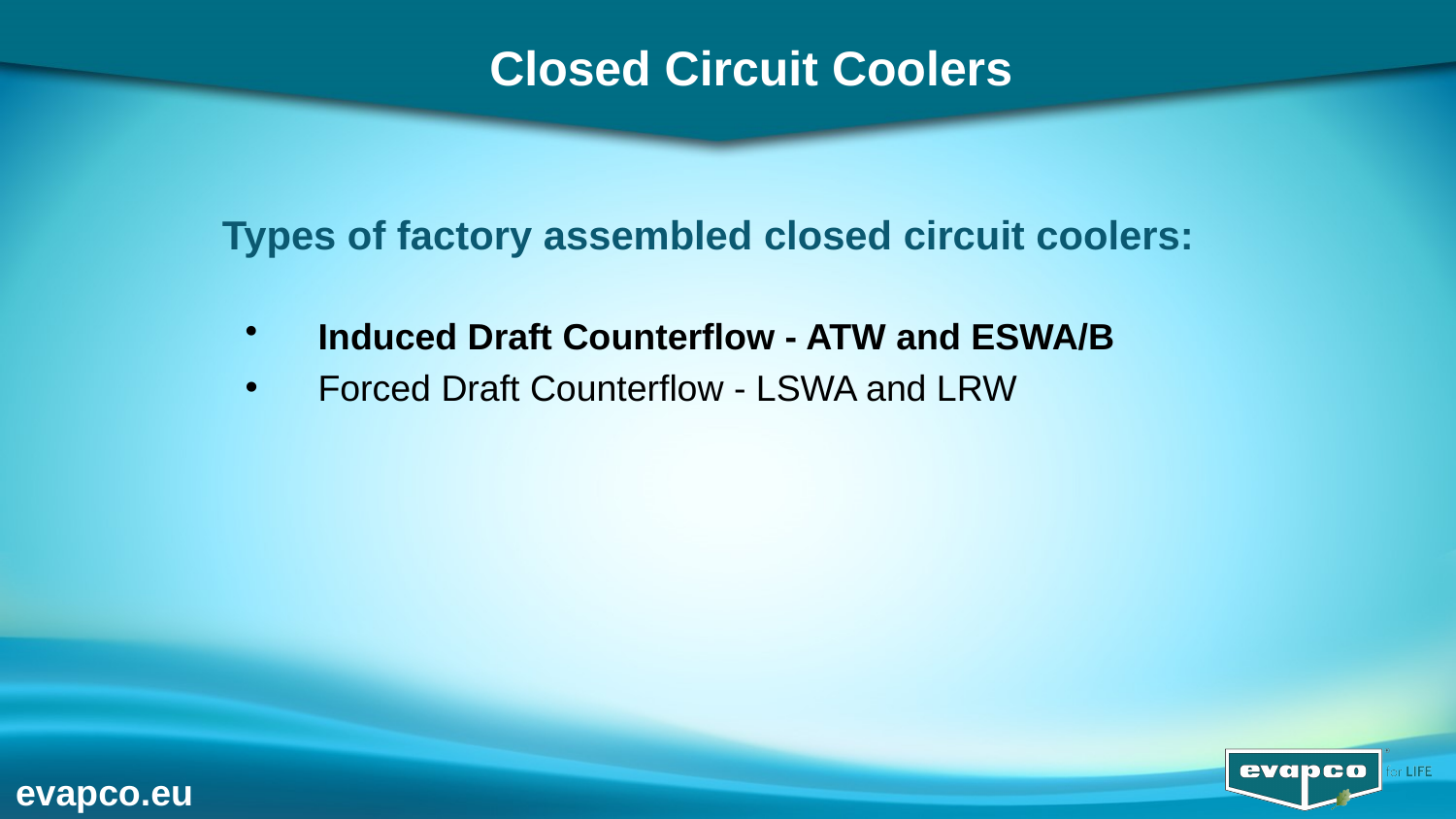

# Closed Circuit Coolers
Types of factory assembled closed circuit coolers:

Induced Draft Counterflow - ATW and ESWA/B
Forced Draft Counterflow - LSWA and LRW